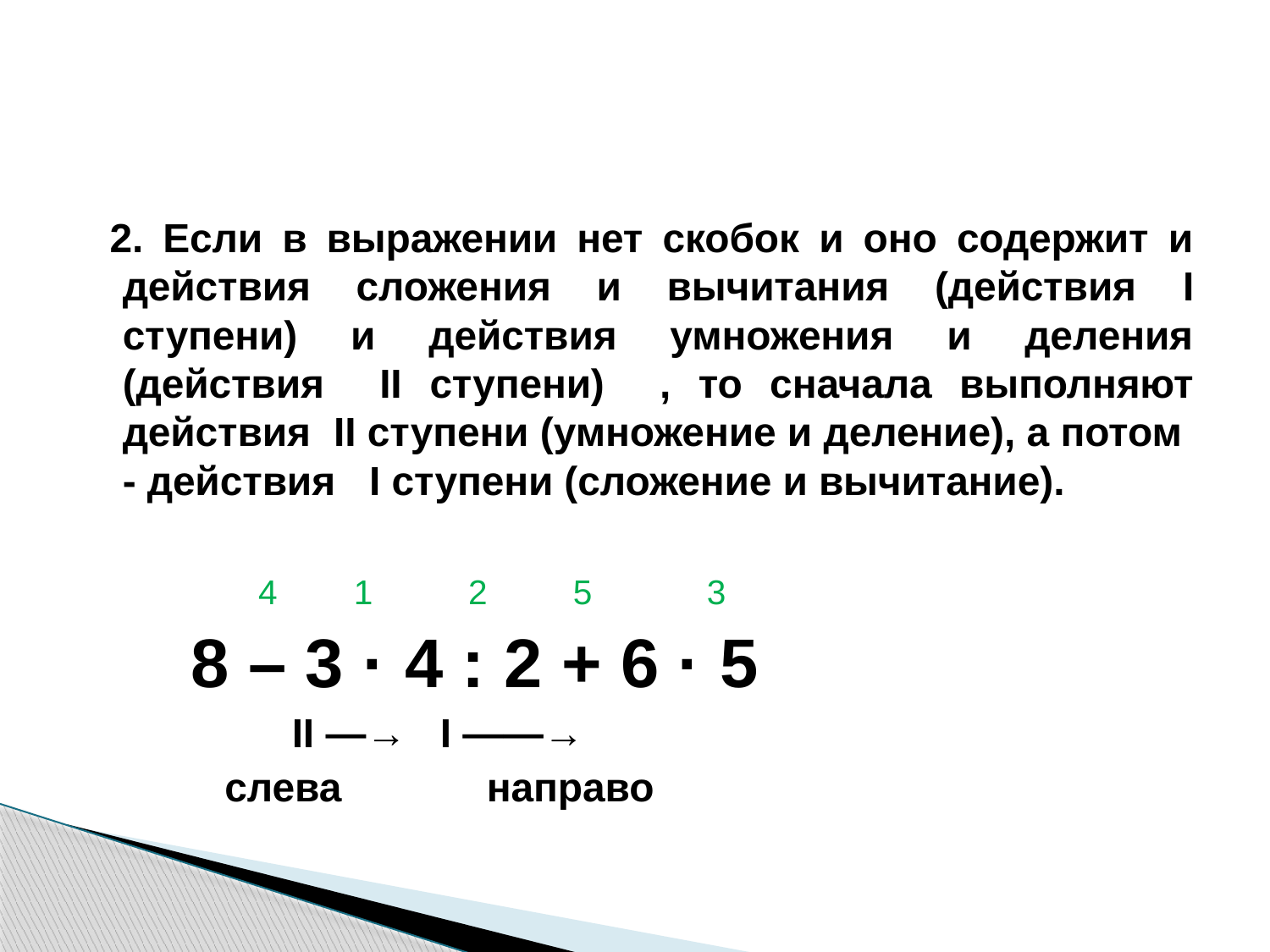

#
 2. Если в выражении нет скобок и оно содержит и действия сложения и вычитания (действия I ступени) и действия умножения и деления (действия  II ступени)  , то сначала выполняют действия  II ступени (умножение и деление), а потом  - действия   I ступени (сложение и вычитание).

               4        1          2         5            3
         8 – 3 · 4 : 2 + 6 · 5
                  II —→   I ——→
            слева             направо